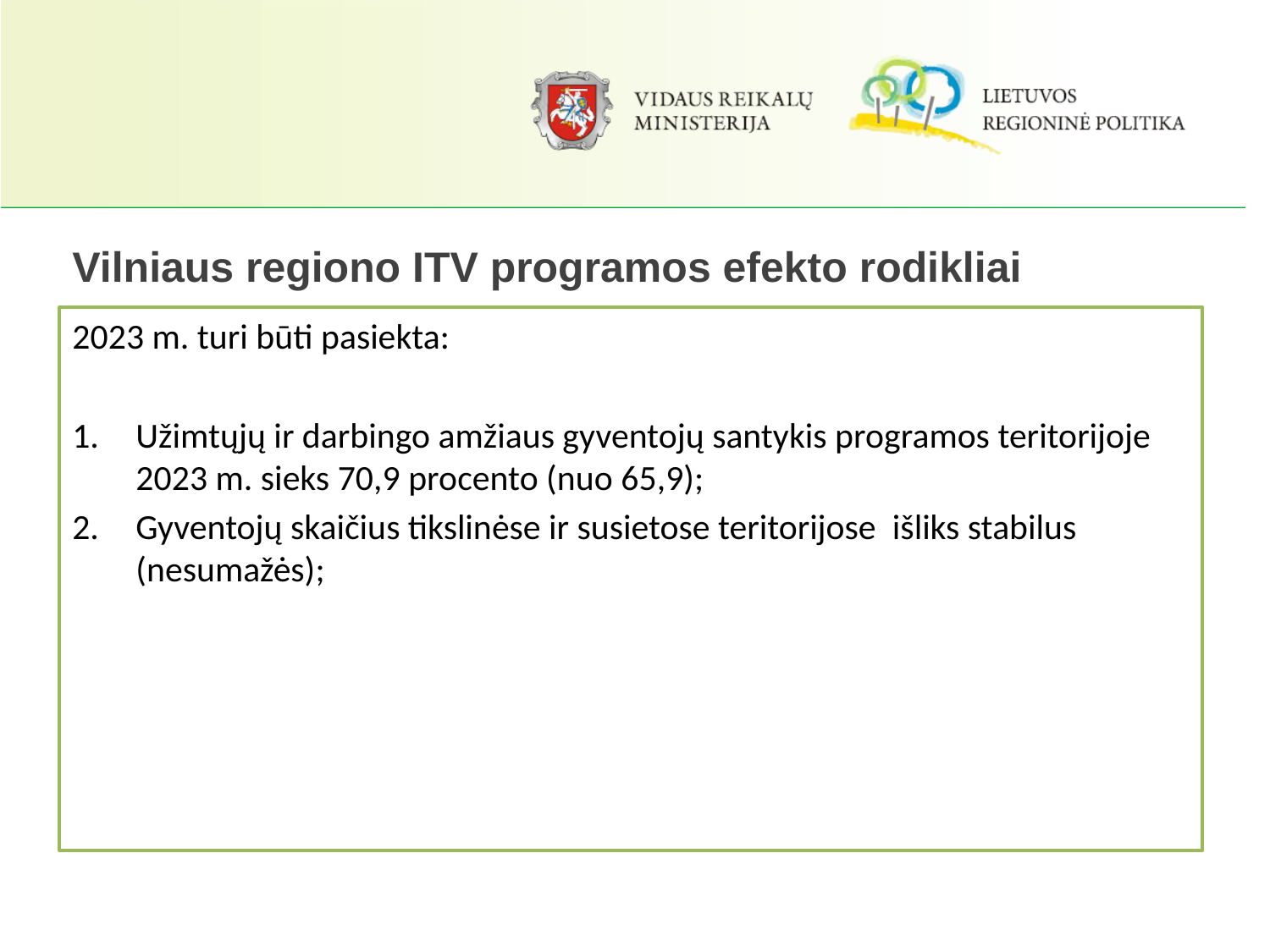

# Vilniaus regiono ITV programos efekto rodikliai
2023 m. turi būti pasiekta:

Užimtųjų ir darbingo amžiaus gyventojų santykis programos teritorijoje 2023 m. sieks 70,9 procento (nuo 65,9);
Gyventojų skaičius tikslinėse ir susietose teritorijose  išliks stabilus (nesumažės);